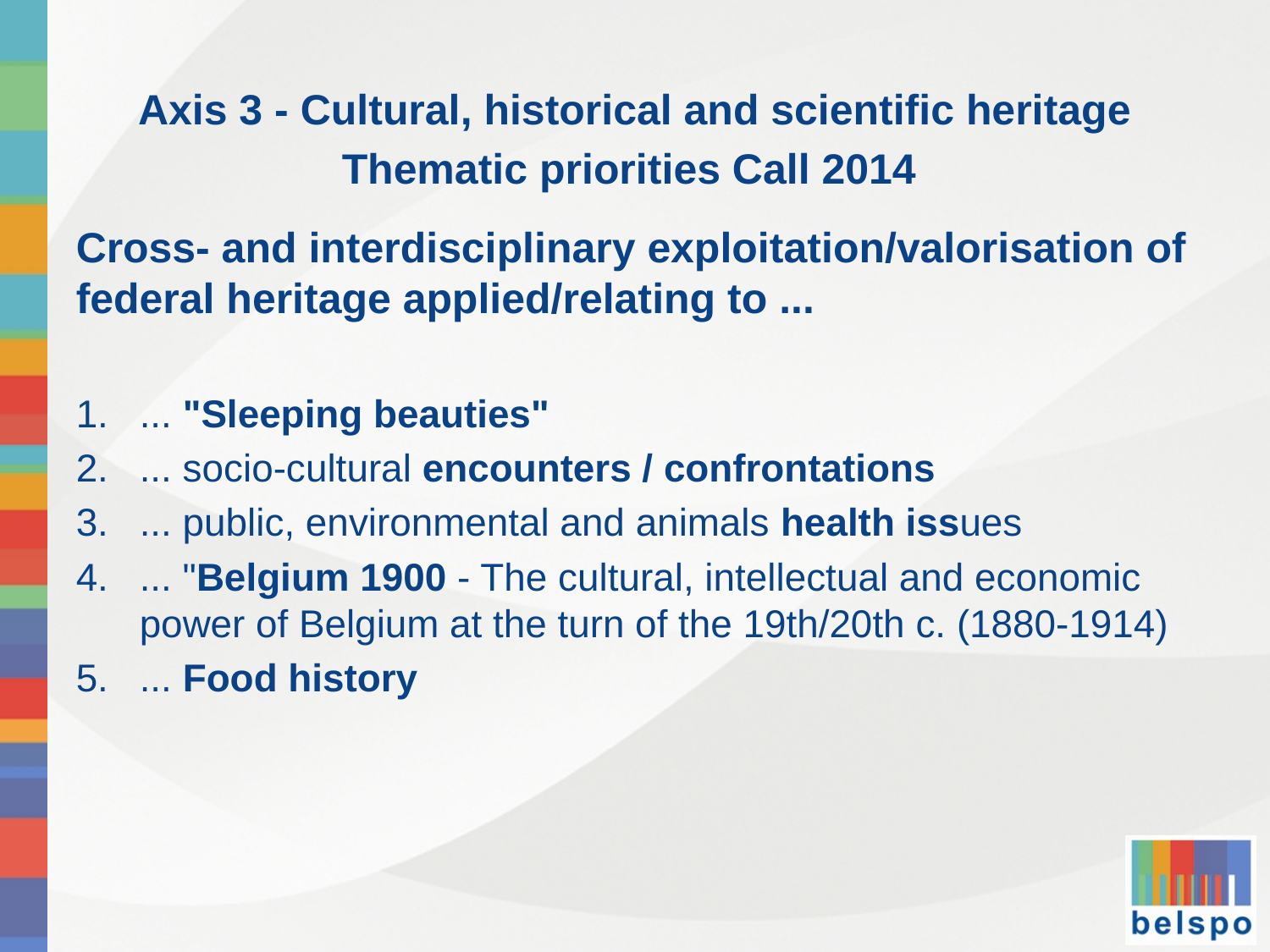

Axis 3 - Cultural, historical and scientific heritage
Thematic priorities Call 2014

Cross- and interdisciplinary exploitation/valorisation of federal heritage applied/relating to ...

... "Sleeping beauties"
... socio-cultural encounters / confrontations
... public, environmental and animals health issues
... "Belgium 1900 - The cultural, intellectual and economic power of Belgium at the turn of the 19th/20th c. (1880-1914)
... Food history